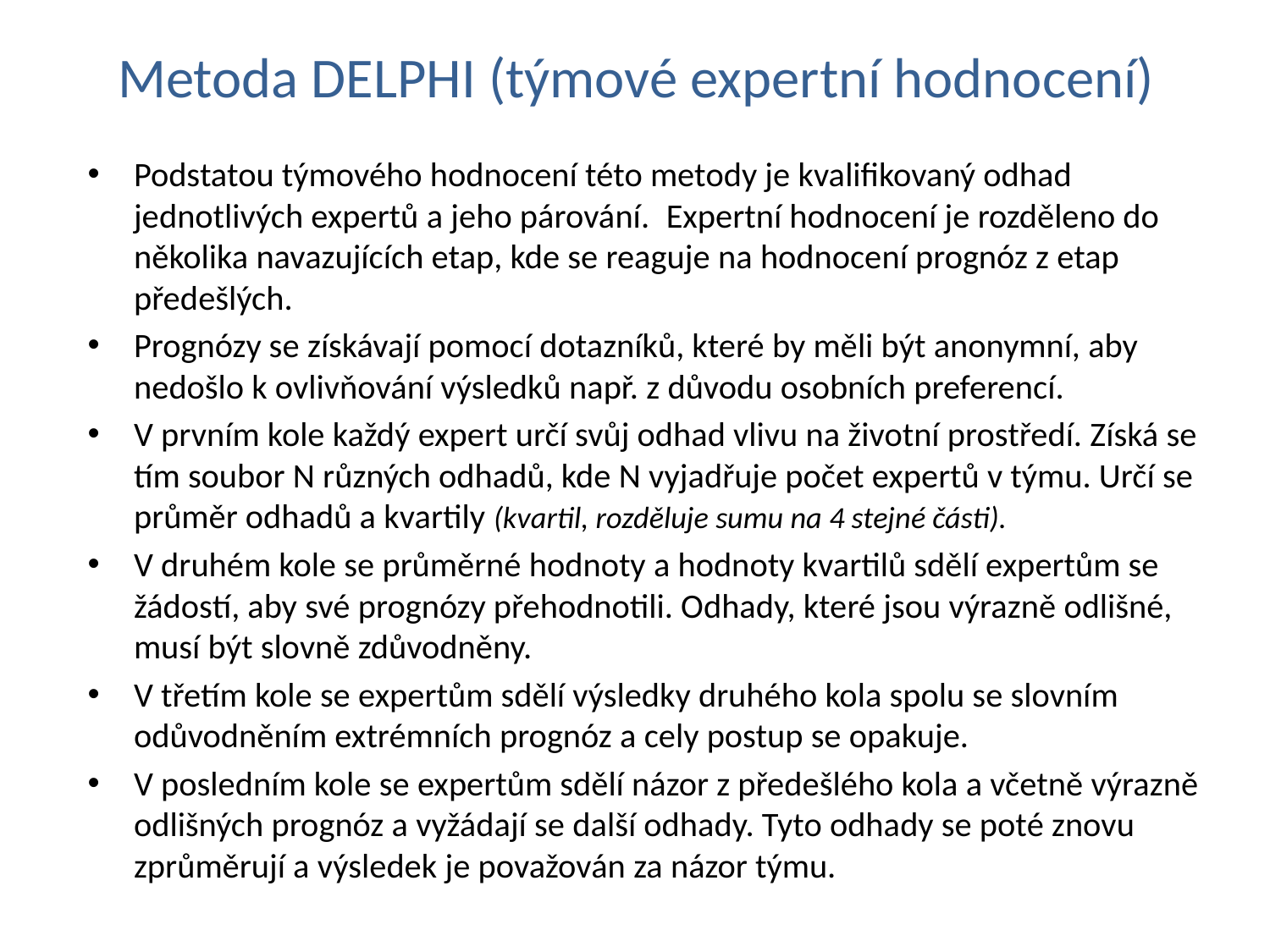

# Metoda DELPHI (týmové expertní hodnocení)
Podstatou týmového hodnocení této metody je kvalifikovaný odhad jednotlivých expertů a jeho párování.  Expertní hodnocení je rozděleno do několika navazujících etap, kde se reaguje na hodnocení prognóz z etap předešlých.
Prognózy se získávají pomocí dotazníků, které by měli být anonymní, aby nedošlo k ovlivňování výsledků např. z důvodu osobních preferencí.
V prvním kole každý expert určí svůj odhad vlivu na životní prostředí. Získá se tím soubor N různých odhadů, kde N vyjadřuje počet expertů v týmu. Určí se průměr odhadů a kvartily (kvartil, rozděluje sumu na 4 stejné části).
V druhém kole se průměrné hodnoty a hodnoty kvartilů sdělí expertům se žádostí, aby své prognózy přehodnotili. Odhady, které jsou výrazně odlišné, musí být slovně zdůvodněny.
V třetím kole se expertům sdělí výsledky druhého kola spolu se slovním odůvodněním extrémních prognóz a cely postup se opakuje.
V posledním kole se expertům sdělí názor z předešlého kola a včetně výrazně odlišných prognóz a vyžádají se další odhady. Tyto odhady se poté znovu zprůměrují a výsledek je považován za názor týmu.